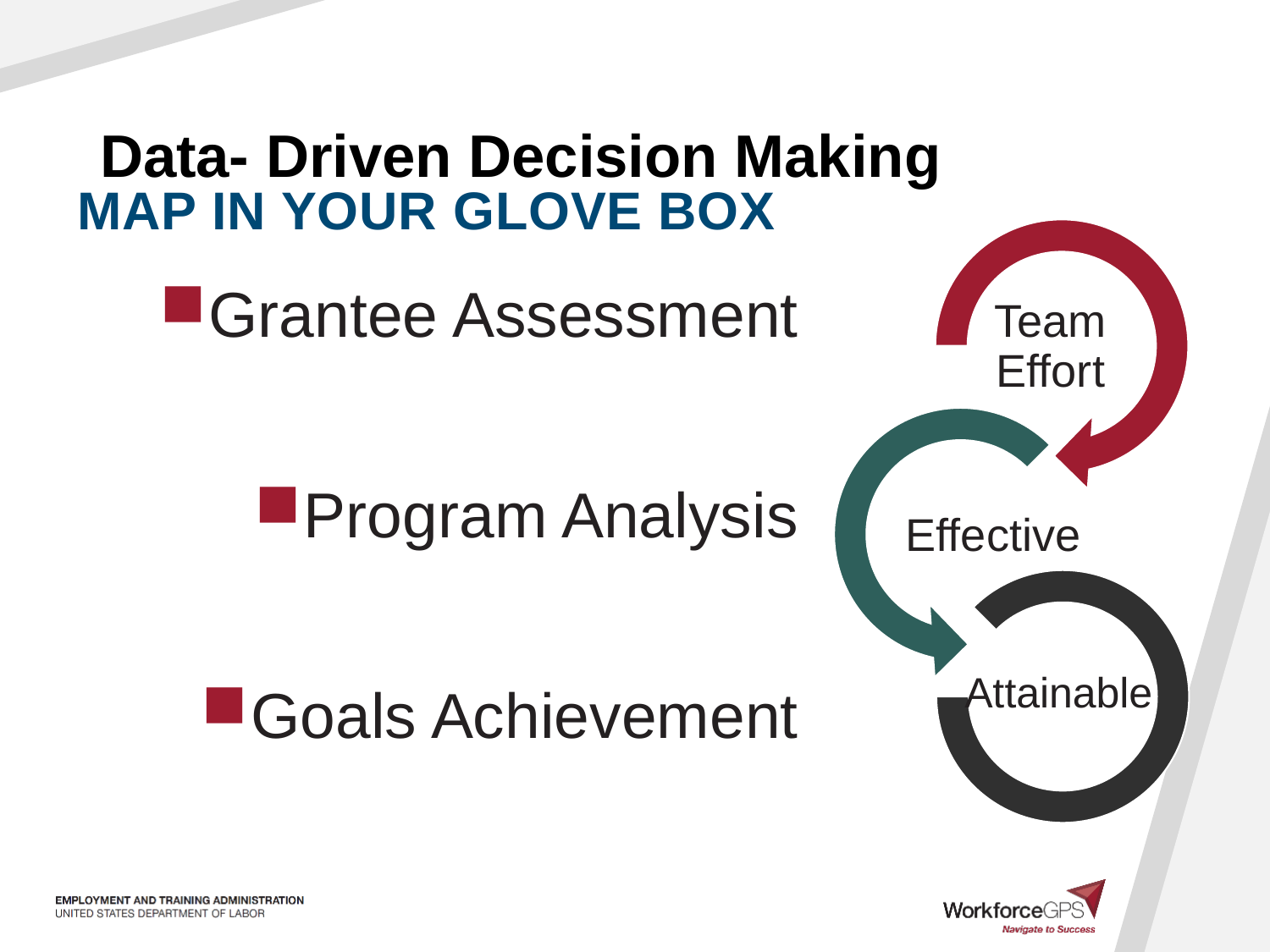

# Data- Driven Decision Making
Team Effort
Effective
Attainable
		Map in Your Glove Box
Grantee Assessment

Program Analysis

Goals Achievement